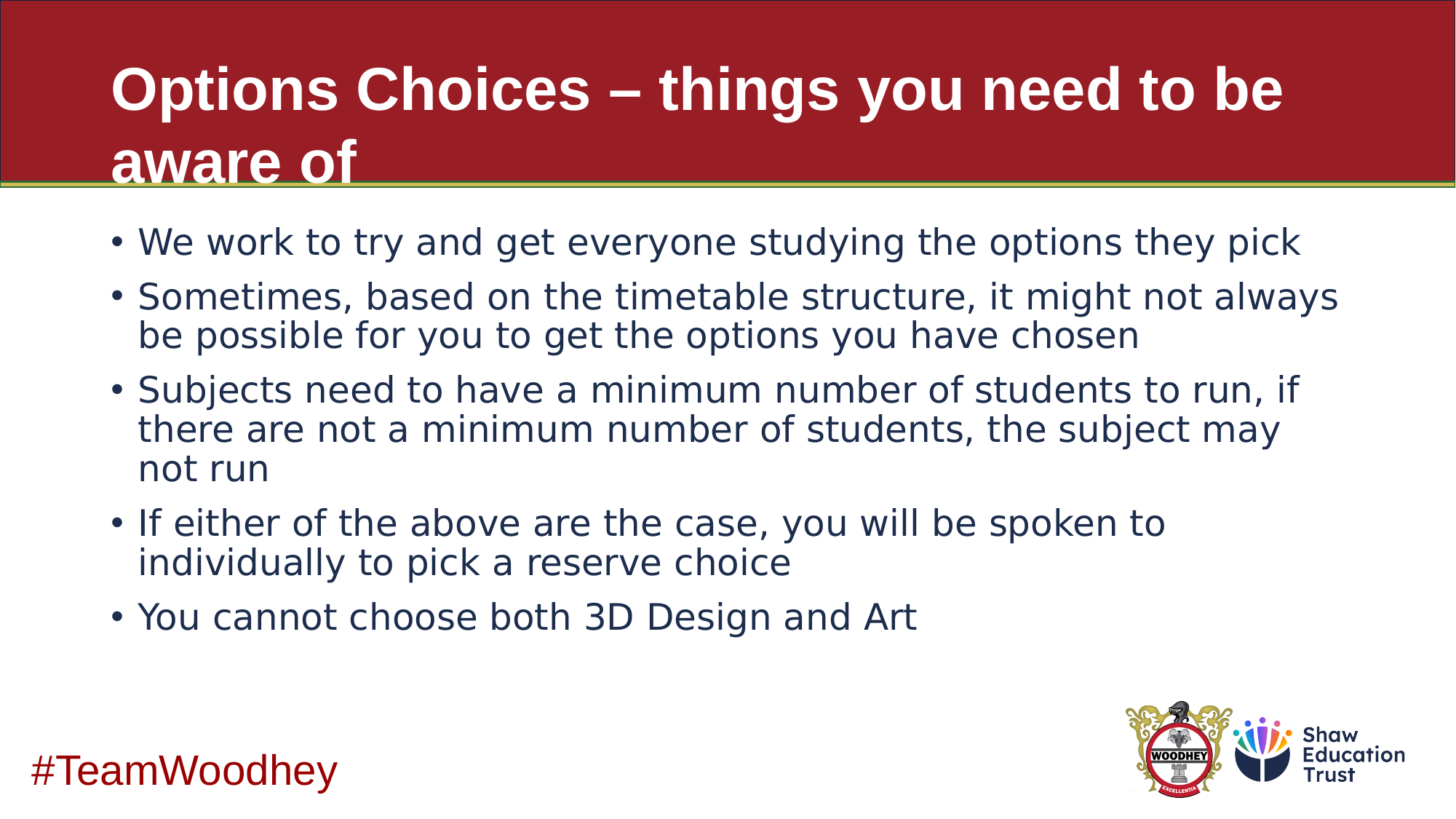

# Options Choices – things you need to be aware of
We work to try and get everyone studying the options they pick
Sometimes, based on the timetable structure, it might not always be possible for you to get the options you have chosen
Subjects need to have a minimum number of students to run, if there are not a minimum number of students, the subject may not run
If either of the above are the case, you will be spoken to individually to pick a reserve choice
You cannot choose both 3D Design and Art
#TeamWoodhey